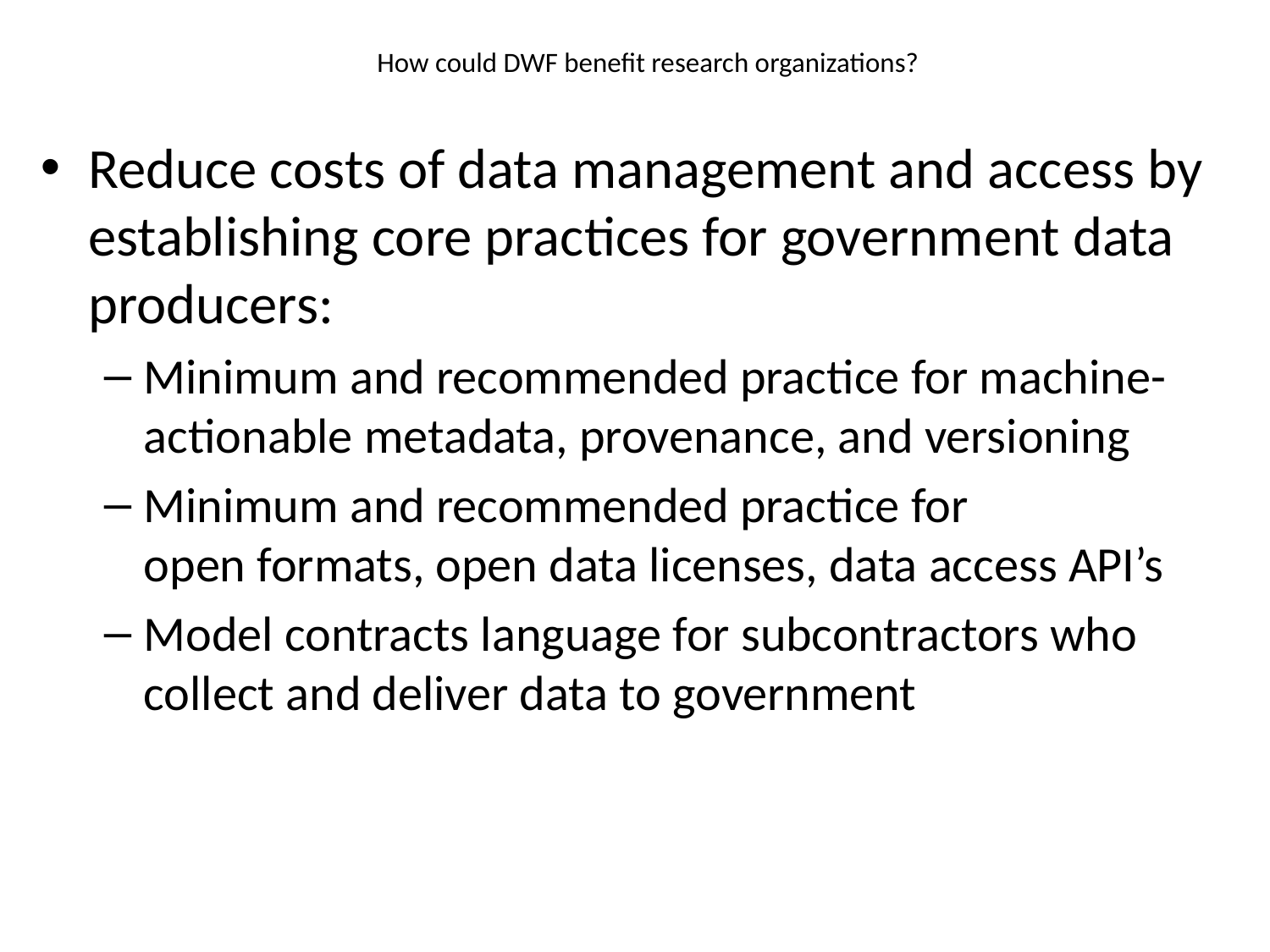

# How could DWF benefit research organizations?
Reduce costs of data management and access by establishing core practices for government data producers:
Minimum and recommended practice for machine-actionable metadata, provenance, and versioning
Minimum and recommended practice for
open formats, open data licenses, data access API’s
Model contracts language for subcontractors who collect and deliver data to government